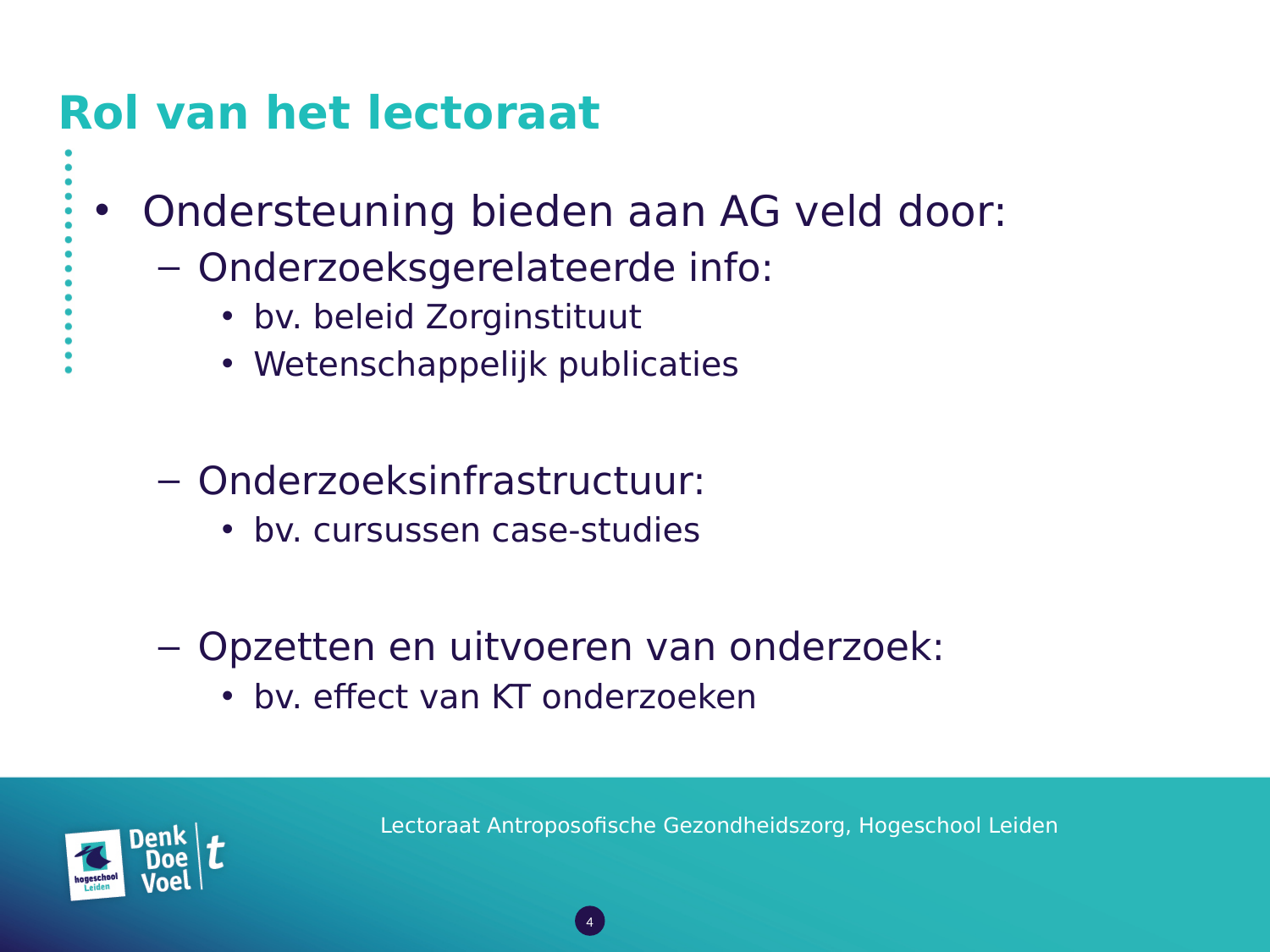

# Rol van het lectoraat
Ondersteuning bieden aan AG veld door:
Onderzoeksgerelateerde info:
bv. beleid Zorginstituut
Wetenschappelijk publicaties

Onderzoeksinfrastructuur:
bv. cursussen case-studies

Opzetten en uitvoeren van onderzoek:
bv. effect van KT onderzoeken
Lectoraat Antroposofische Gezondheidszorg, Hogeschool Leiden
4